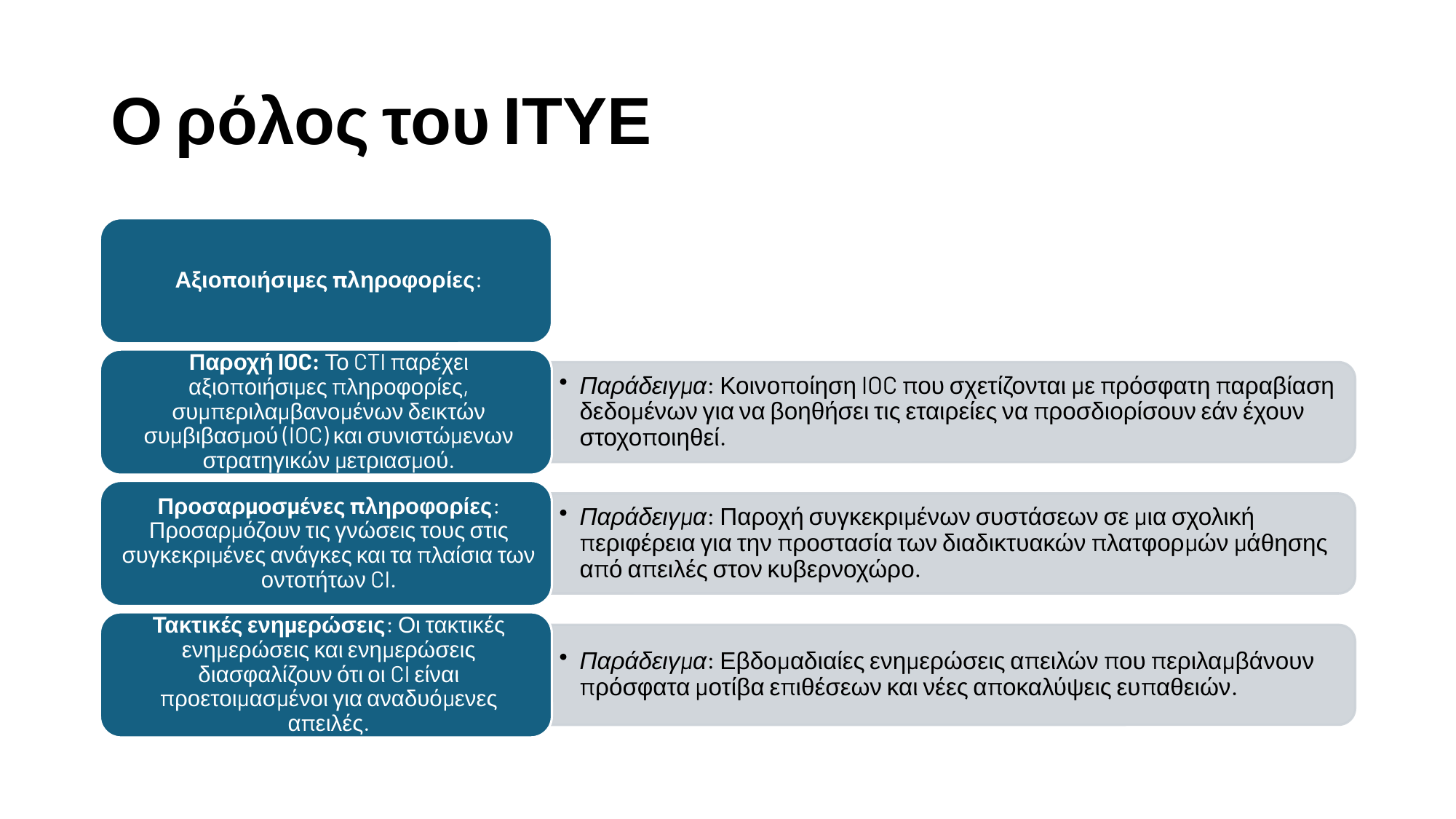

# Ο ρόλος του ΙΤΥΕ
Αξιοποιήσιμες πληροφορίες:
Παράδειγμα: Κοινοποίηση IOC που σχετίζονται με πρόσφατη παραβίαση δεδομένων για να βοηθήσει τις εταιρείες να προσδιορίσουν εάν έχουν στοχοποιηθεί.
Παροχή IOC: Το CTI παρέχει αξιοποιήσιμες πληροφορίες, συμπεριλαμβανομένων δεικτών συμβιβασμού (IOC) και συνιστώμενων στρατηγικών μετριασμού.
Παράδειγμα: Παροχή συγκεκριμένων συστάσεων σε μια σχολική περιφέρεια για την προστασία των διαδικτυακών πλατφορμών μάθησης από απειλές στον κυβερνοχώρο.
Προσαρμοσμένες πληροφορίες: Προσαρμόζουν τις γνώσεις τους στις συγκεκριμένες ανάγκες και τα πλαίσια των οντοτήτων CI.
Παράδειγμα: Εβδομαδιαίες ενημερώσεις απειλών που περιλαμβάνουν πρόσφατα μοτίβα επιθέσεων και νέες αποκαλύψεις ευπαθειών.
Τακτικές ενημερώσεις: Οι τακτικές ενημερώσεις και ενημερώσεις διασφαλίζουν ότι οι CI είναι προετοιμασμένοι για αναδυόμενες απειλές.